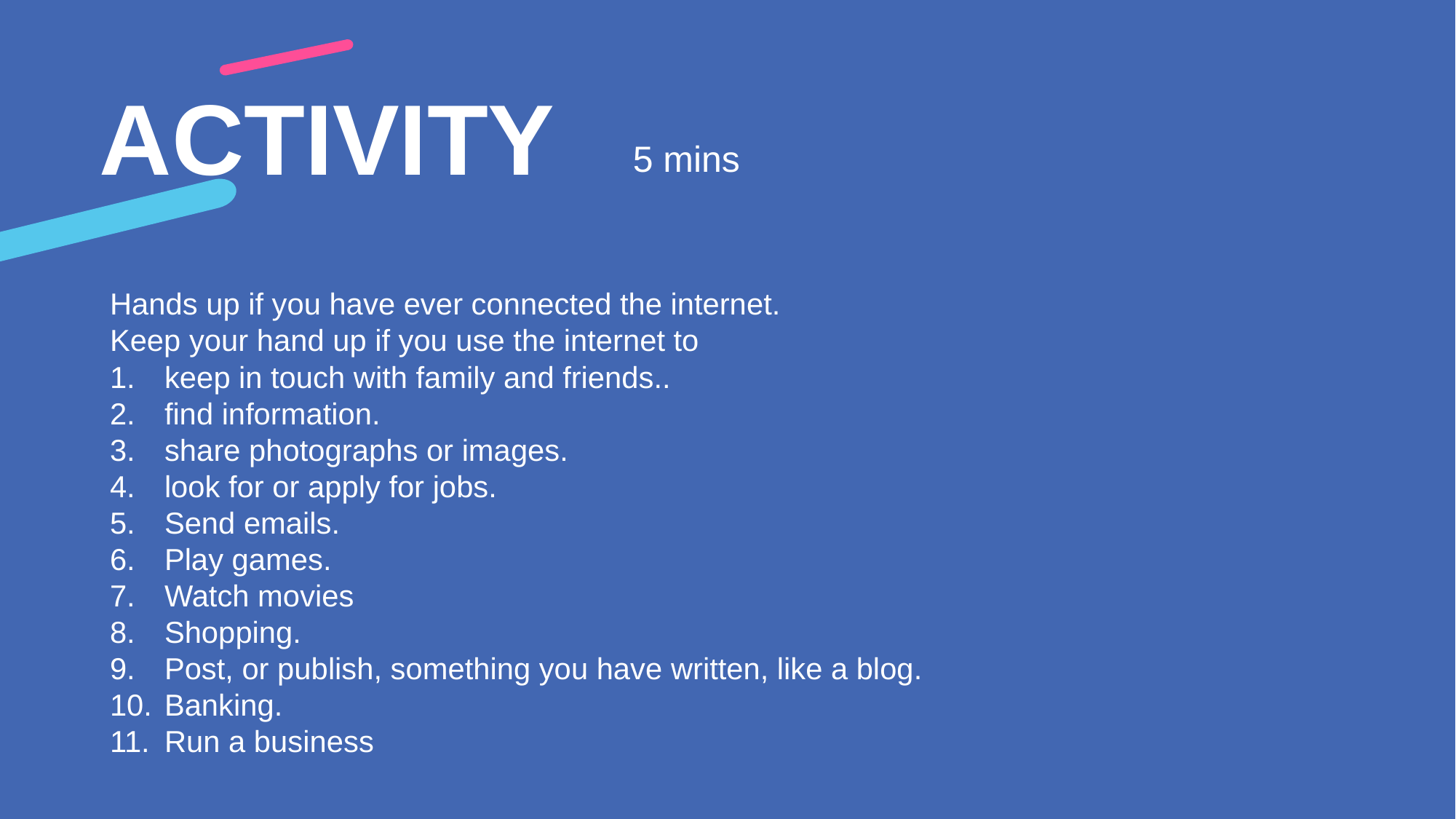

ACTIVITY
5 mins
Hands up if you have ever connected the internet.
Keep your hand up if you use the internet to
keep in touch with family and friends..
find information.
share photographs or images.
look for or apply for jobs.
Send emails.
Play games.
Watch movies
Shopping.
Post, or publish, something you have written, like a blog.
Banking.
Run a business